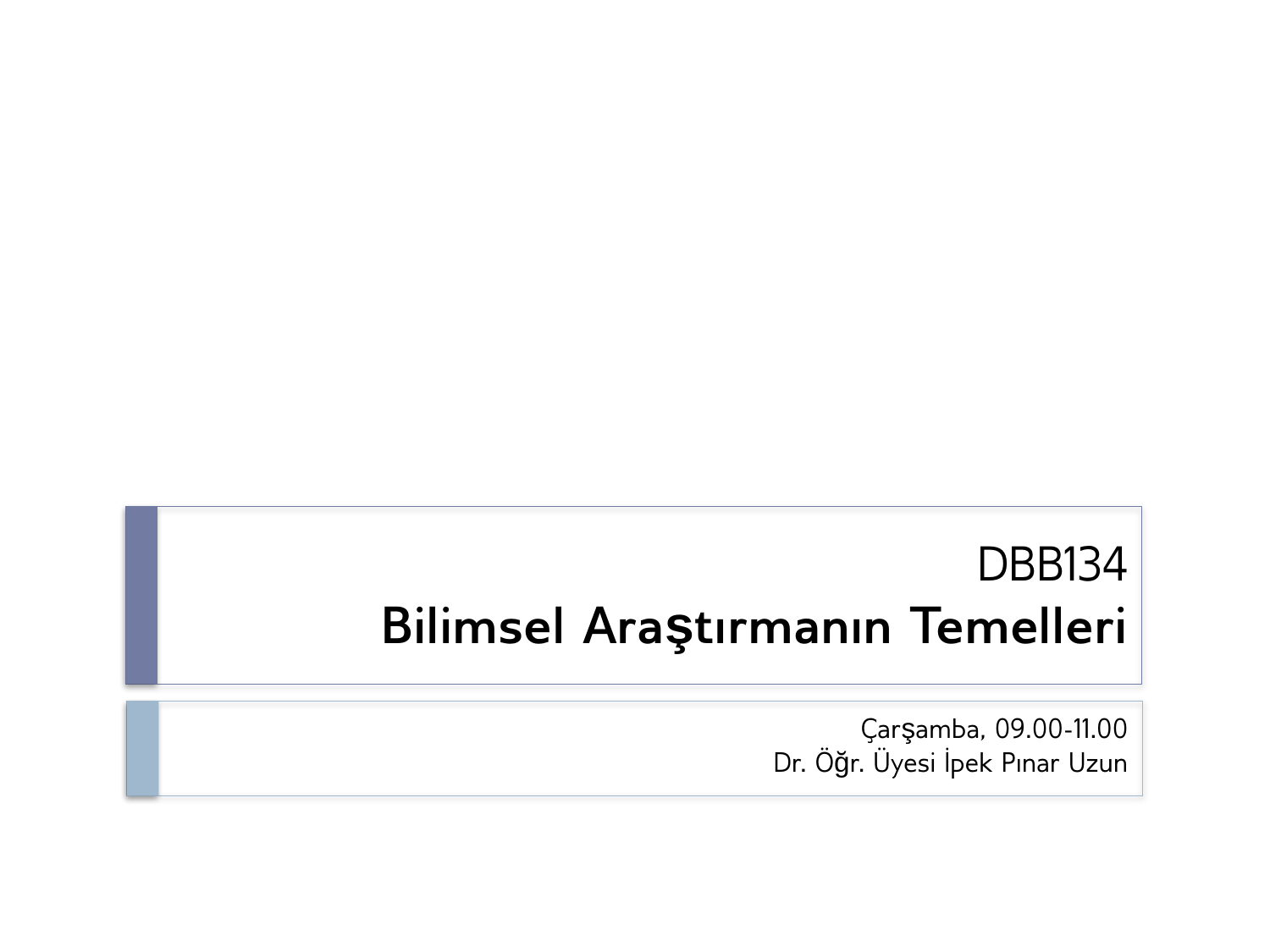

# DBB134 Bilimsel Araştırmanın Temelleri
Çarşamba, 09.00-11.00
Dr. Öğr. Üyesi İpek Pınar Uzun